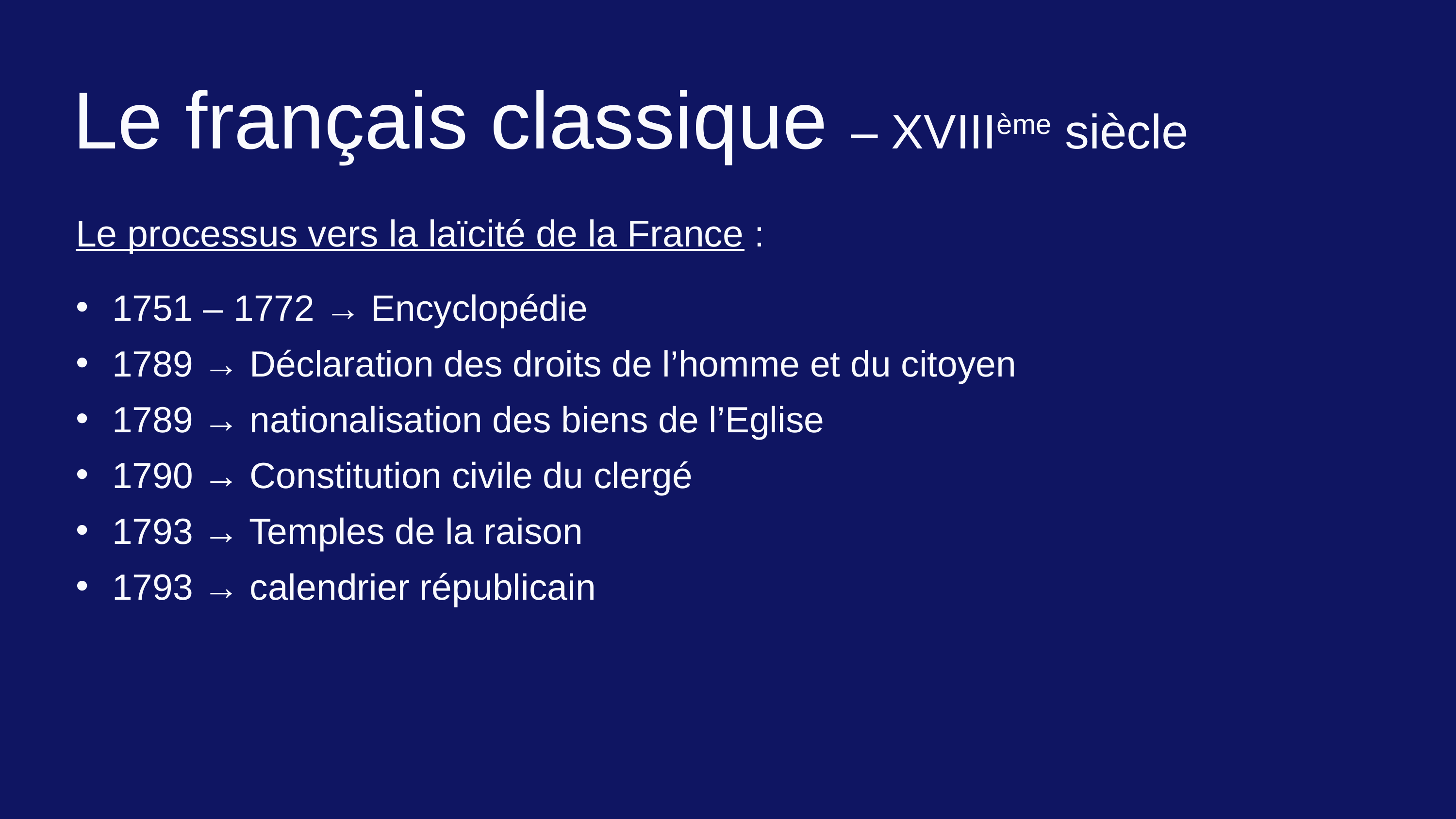

Le français classique – XVIIIème siècle
Le processus vers la laïcité de la France :
1751 – 1772 → Encyclopédie
1789 → Déclaration des droits de l’homme et du citoyen
1789 → nationalisation des biens de l’Eglise
1790 → Constitution civile du clergé
1793 → Temples de la raison
1793 → calendrier républicain